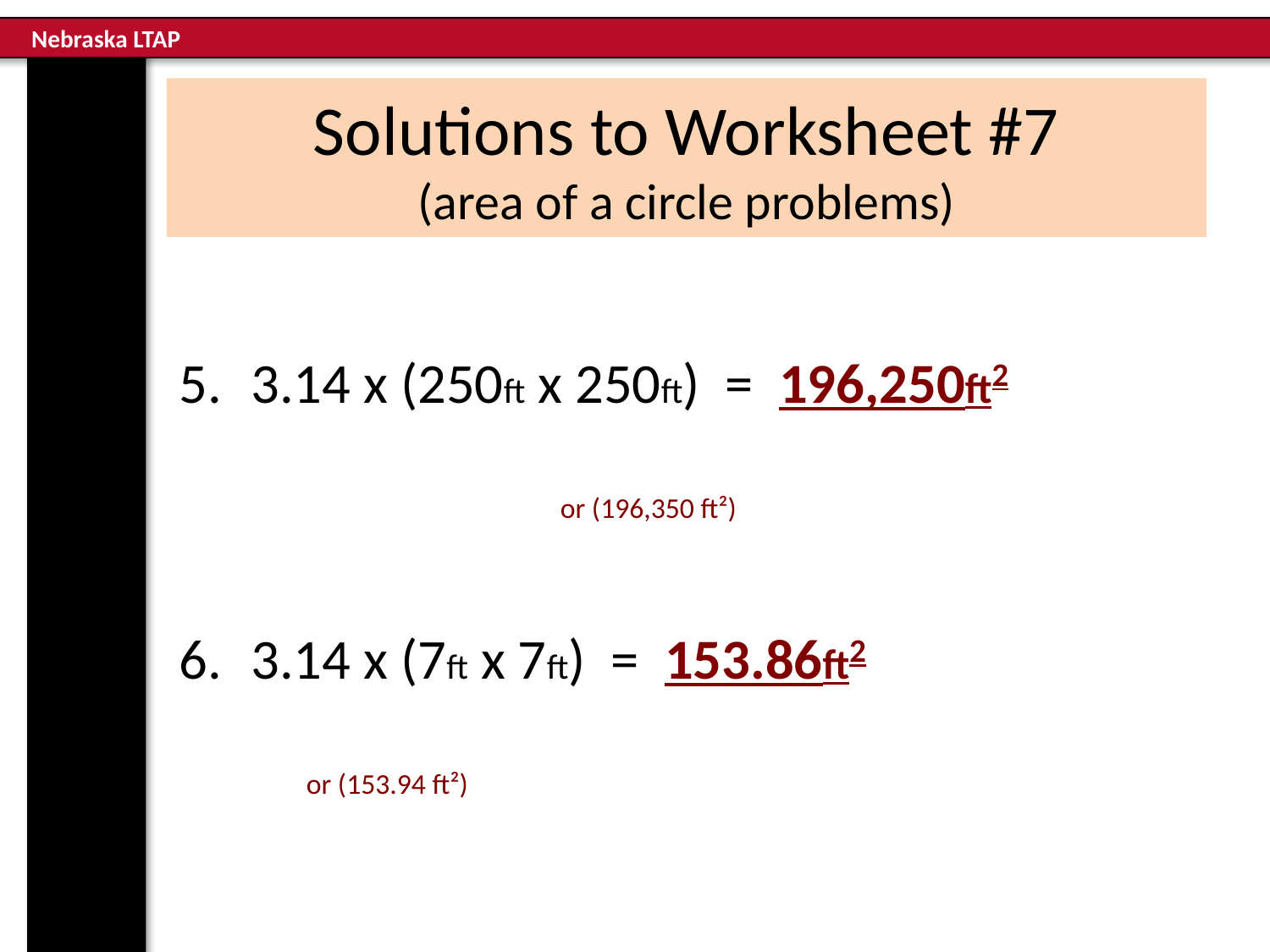

# Solutions to Worksheet #7 (area of a circle problems)

3.14 x (250ft x 250ft)  =  196,250ft2
										or (196,350 ft²)

3.14 x (7ft x 7ft)  =  153.86ft2
								or (153.94 ft²)